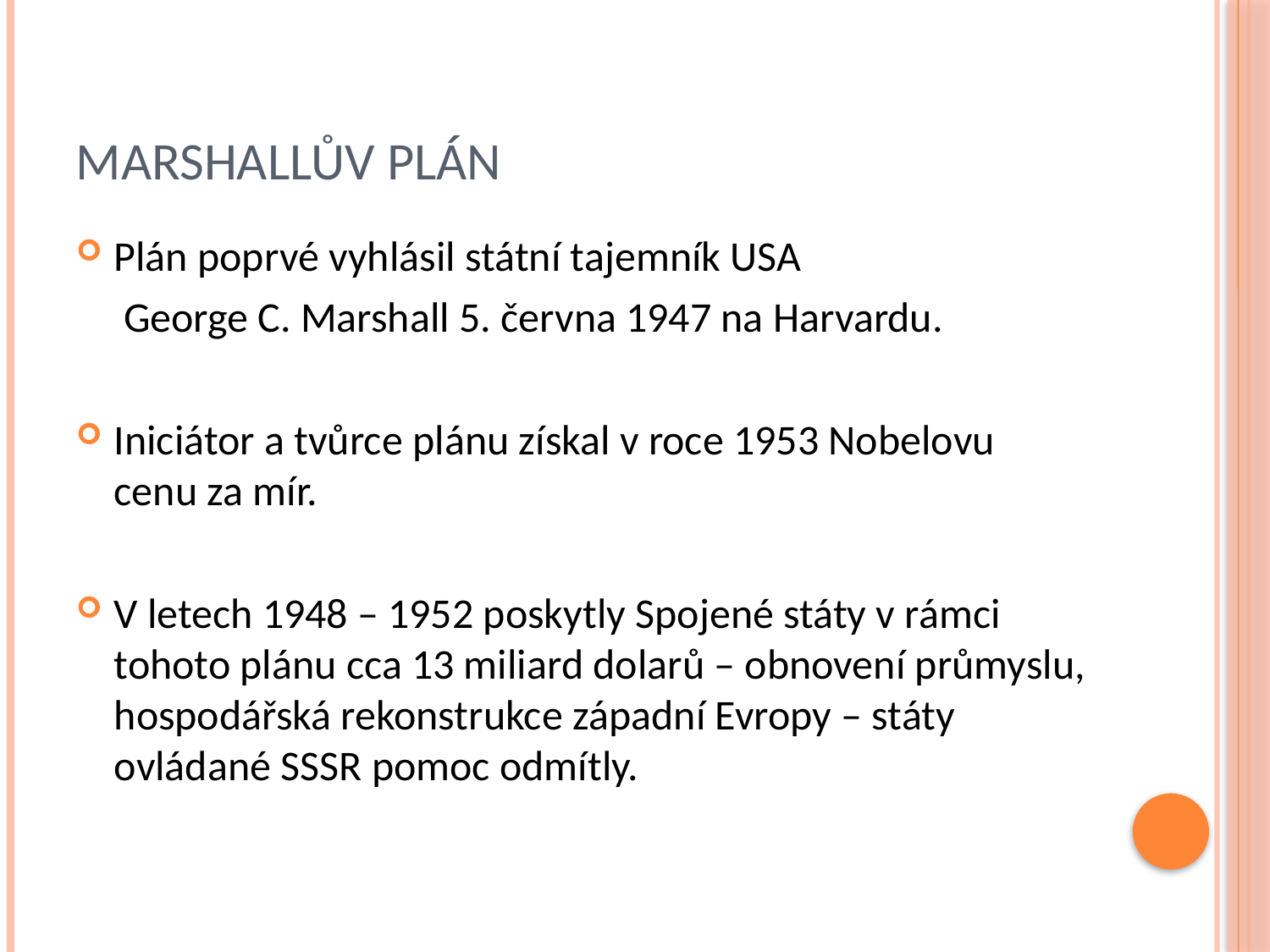

# Marshallův plán
Plán poprvé vyhlásil státní tajemník USA
     George C. Marshall 5. června 1947 na Harvardu.

Iniciátor a tvůrce plánu získal v roce 1953 Nobelovu cenu za mír.

V letech 1948 – 1952 poskytly Spojené státy v rámci tohoto plánu cca 13 miliard dolarů – obnovení průmyslu, hospodářská rekonstrukce západní Evropy – státy ovládané SSSR pomoc odmítly.